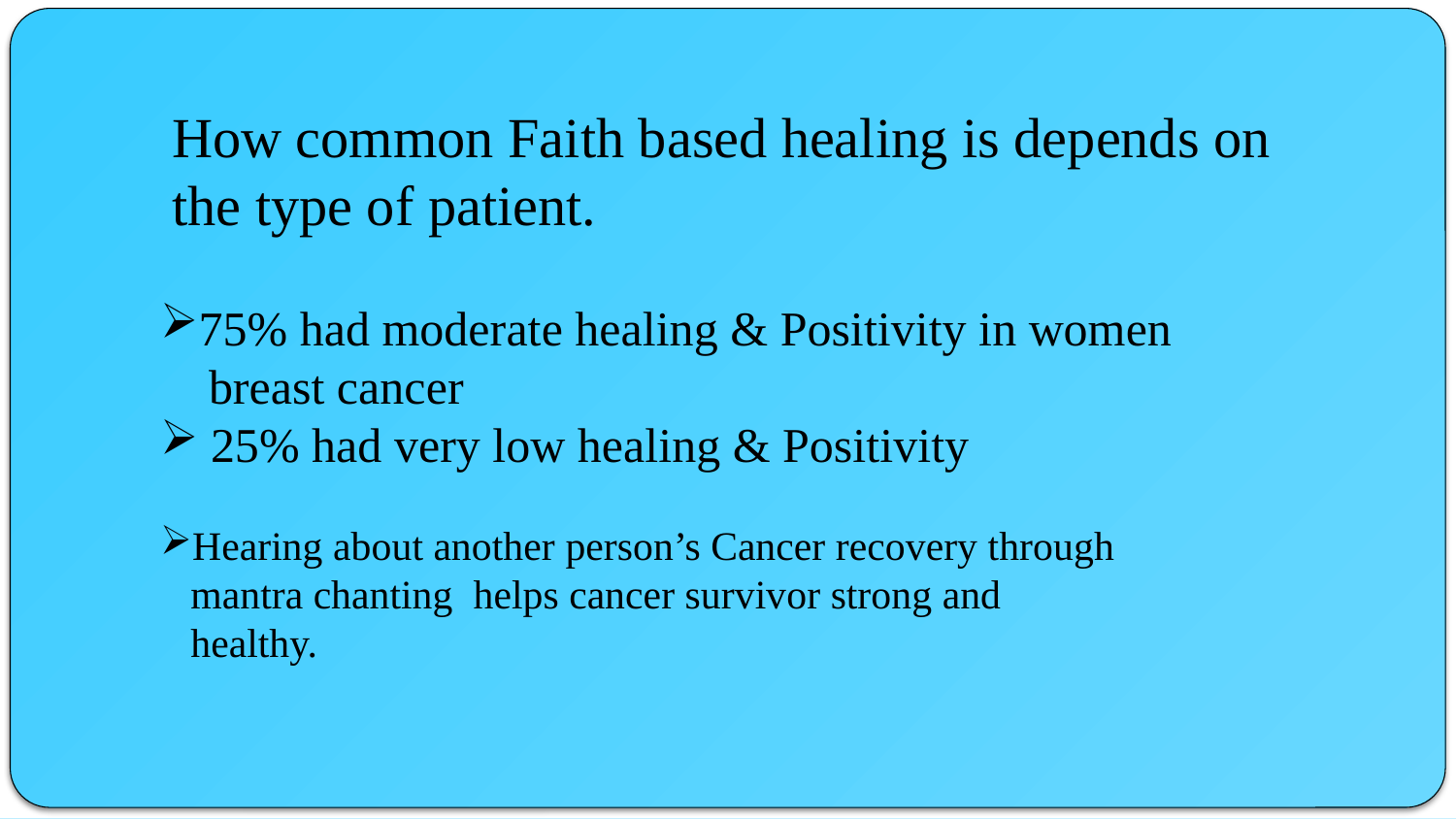

How common Faith based healing is depends on the type of patient.
75% had moderate healing & Positivity in women
    breast cancer
 25% had very low healing & Positivity

Hearing about another person’s Cancer recovery through
   mantra chanting  helps cancer survivor strong and
   healthy.